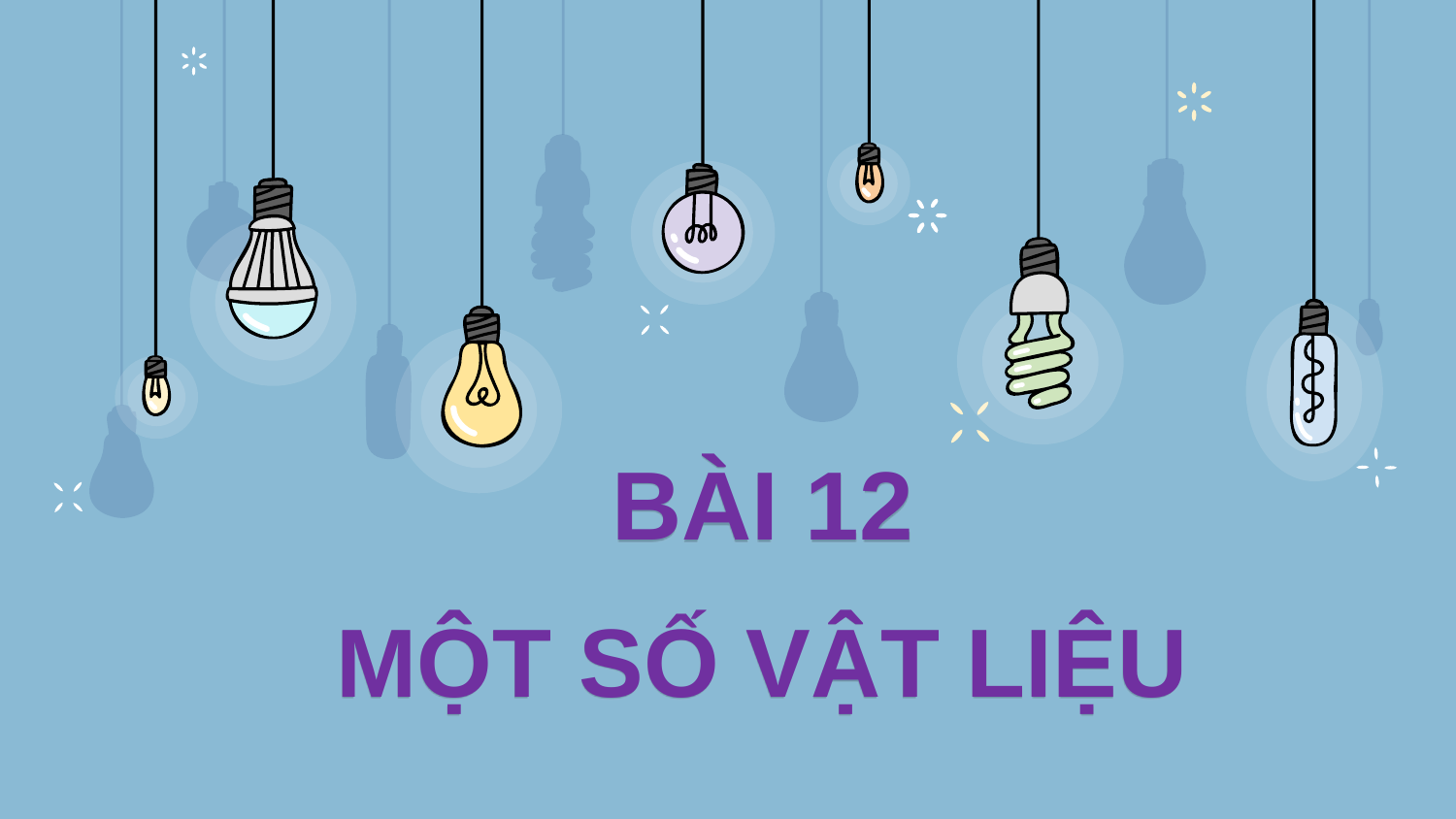

# BÀI 12 MỘT SỐ VẬT LIỆU